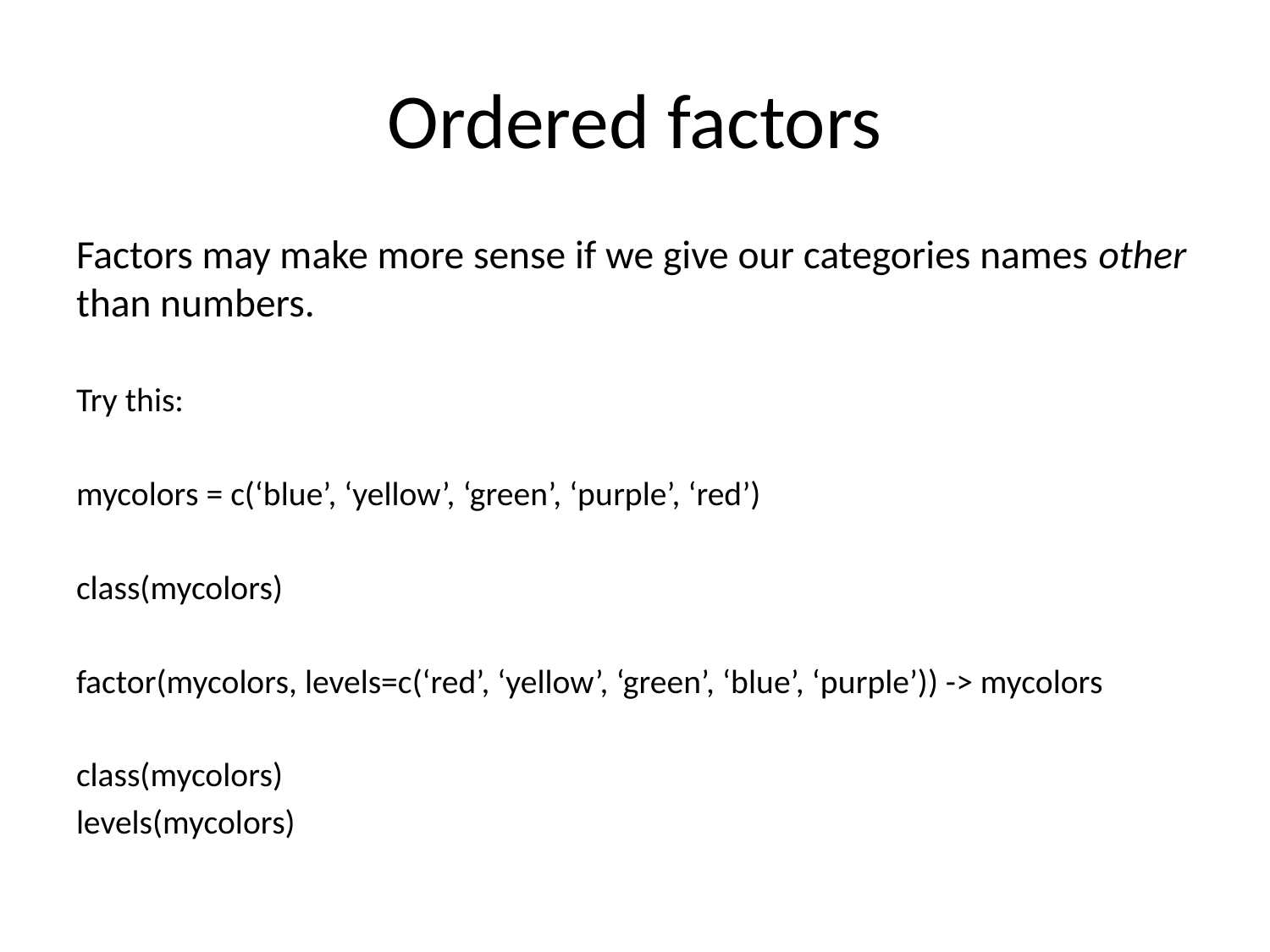

# Ordered factors
Factors may make more sense if we give our categories names other than numbers.

Try this:

mycolors = c(‘blue’, ‘yellow’, ‘green’, ‘purple’, ‘red’)

class(mycolors)

factor(mycolors, levels=c(‘red’, ‘yellow’, ‘green’, ‘blue’, ‘purple’)) -> mycolors

class(mycolors)
levels(mycolors)